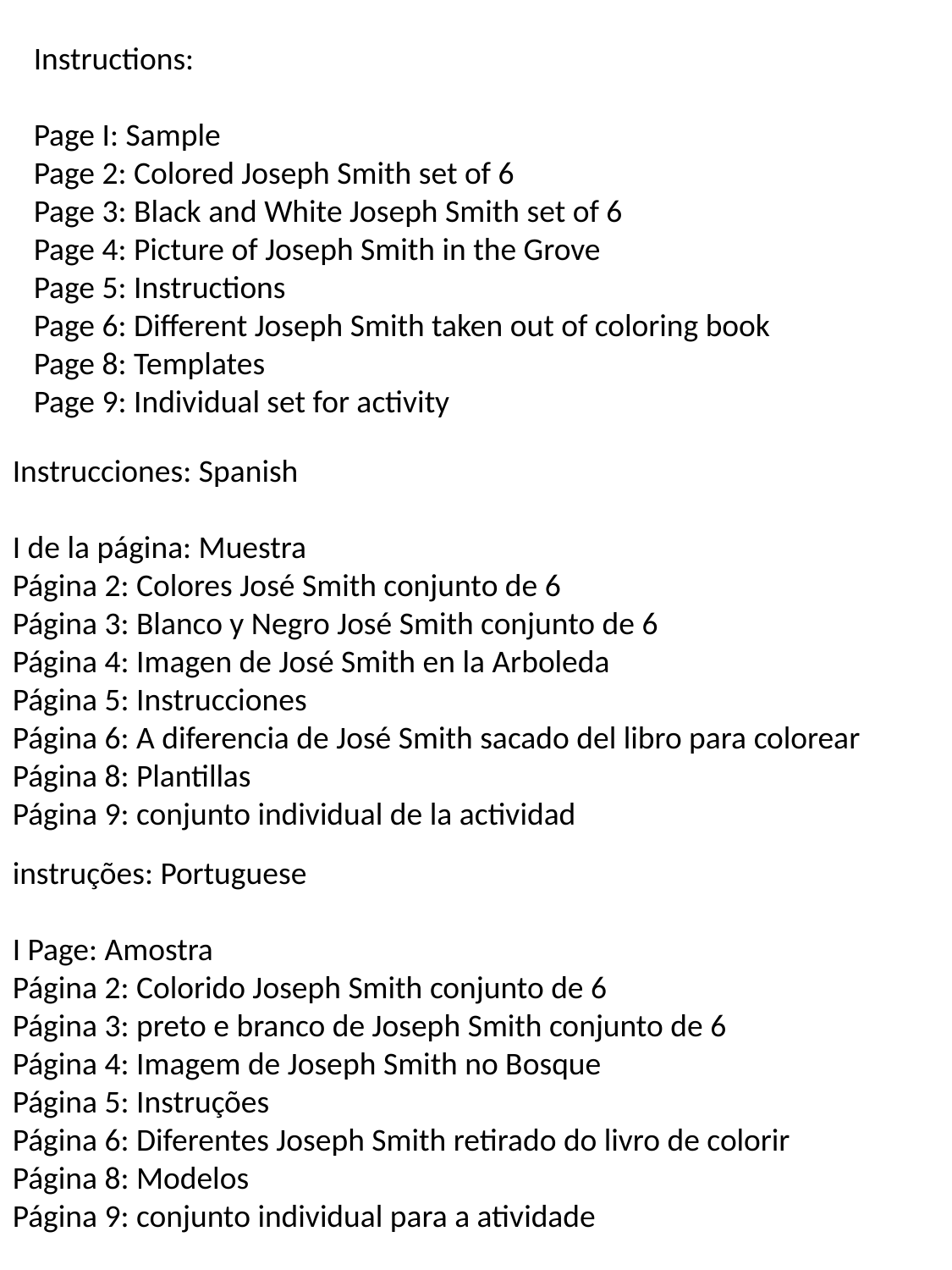

Instructions:

Page I: Sample
Page 2: Colored Joseph Smith set of 6
Page 3: Black and White Joseph Smith set of 6
Page 4: Picture of Joseph Smith in the Grove
Page 5: Instructions
Page 6: Different Joseph Smith taken out of coloring book
Page 8: Templates
Page 9: Individual set for activity
Instrucciones: Spanish
I de la página: Muestra
Página 2: Colores José Smith conjunto de 6
Página 3: Blanco y Negro José Smith conjunto de 6
Página 4: Imagen de José Smith en la Arboleda
Página 5: Instrucciones
Página 6: A diferencia de José Smith sacado del libro para colorear
Página 8: Plantillas
Página 9: conjunto individual de la actividad
instruções: Portuguese
I Page: Amostra
Página 2: Colorido Joseph Smith conjunto de 6
Página 3: preto e branco de Joseph Smith conjunto de 6
Página 4: Imagem de Joseph Smith no Bosque
Página 5: Instruções
Página 6: Diferentes Joseph Smith retirado do livro de colorir
Página 8: Modelos
Página 9: conjunto individual para a atividade